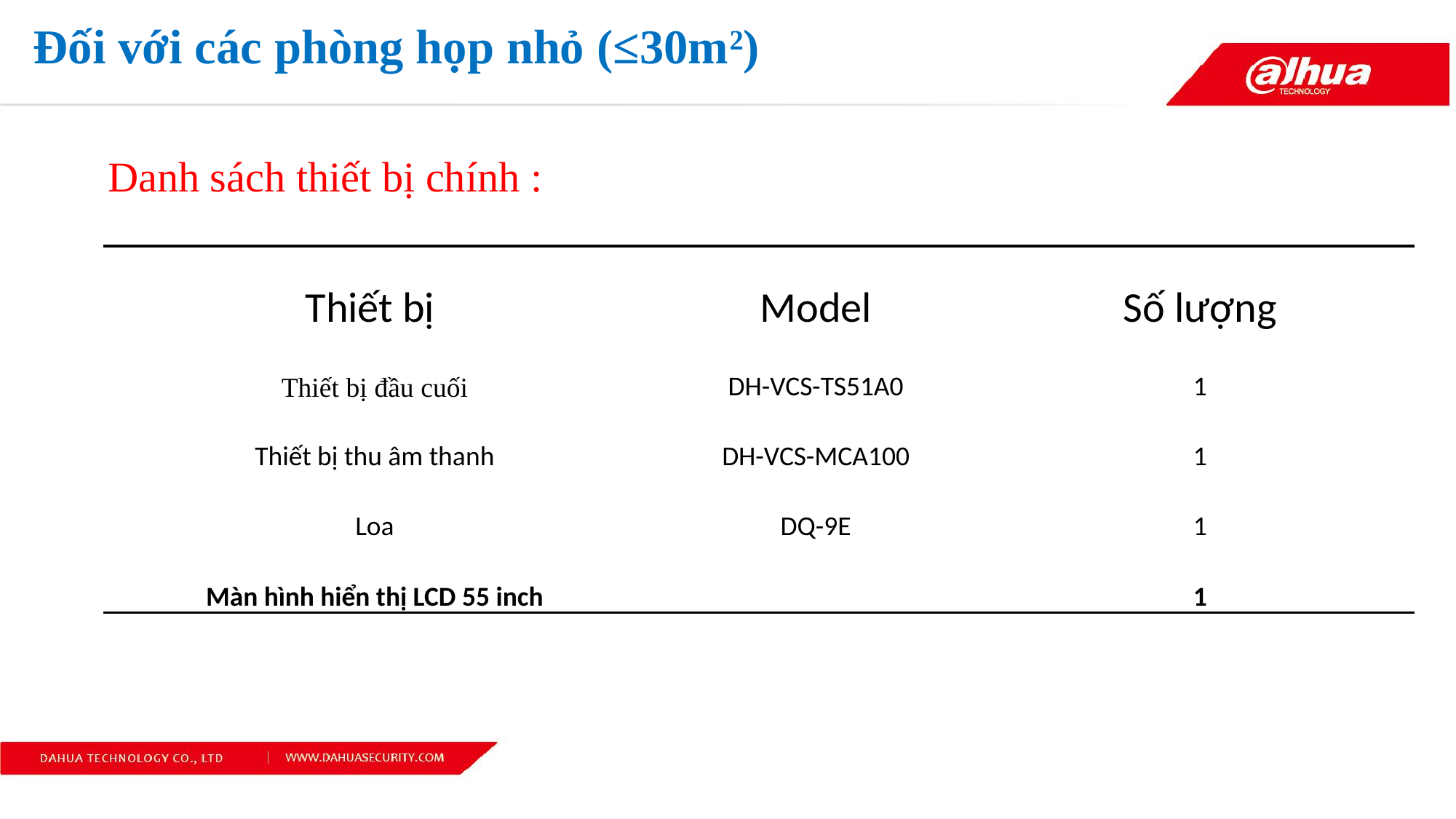

# Đối với các phòng họp nhỏ (≤30m2)
Danh sách thiết bị chính :
| Thiết bị | Model | Số lượng |
| --- | --- | --- |
| Thiết bị đầu cuối | DH-VCS-TS51A0 | 1 |
| Thiết bị thu âm thanh | DH-VCS-MCA100 | 1 |
| Loa | DQ-9E | 1 |
| Màn hình hiển thị LCD 55 inch |  | 1 |